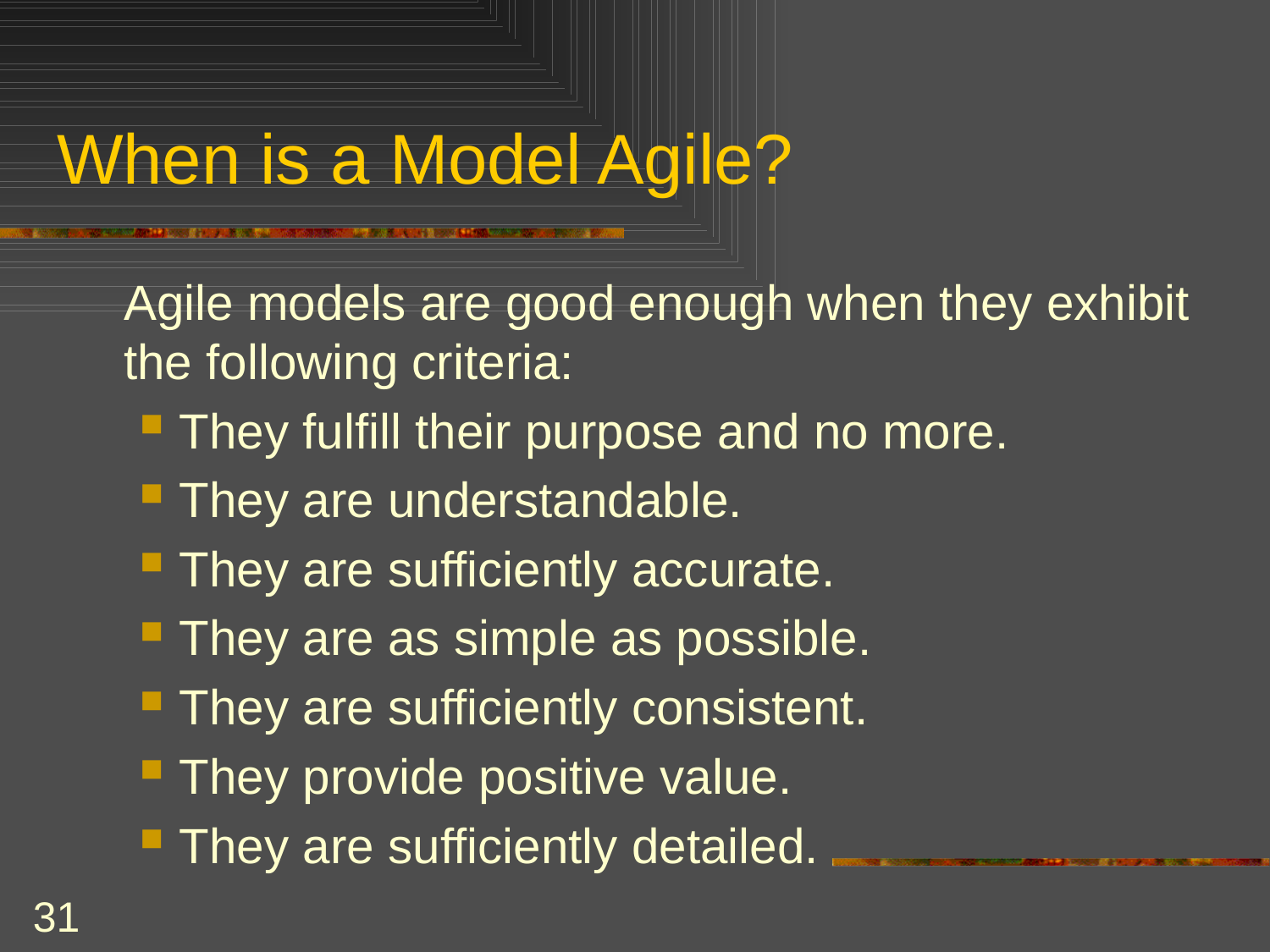

# When is a Model Agile?
	Agile models are good enough when they exhibit the following criteria:
They fulfill their purpose and no more.
They are understandable.
They are sufficiently accurate.
They are as simple as possible.
They are sufficiently consistent.
They provide positive value.
They are sufficiently detailed.

31